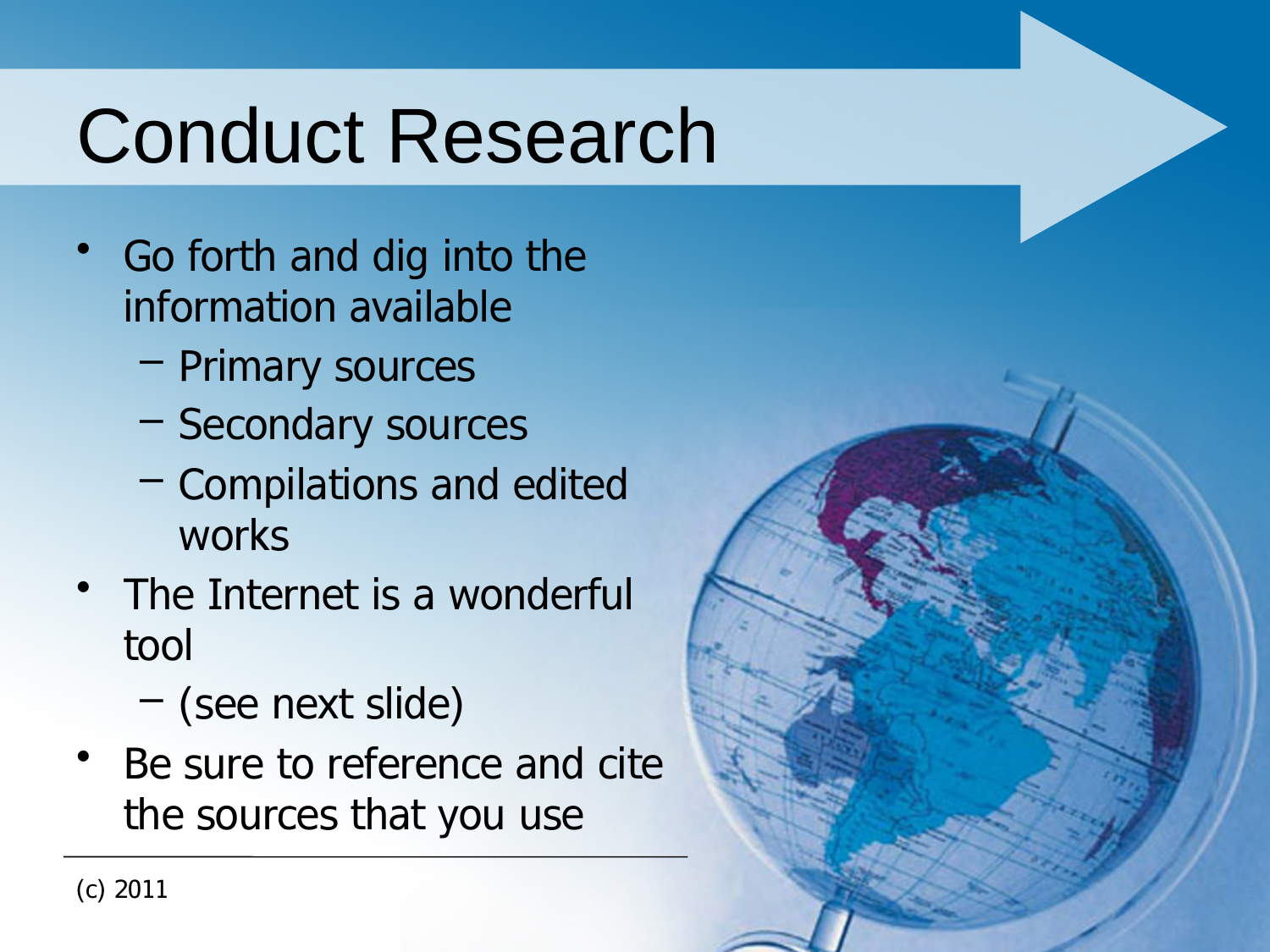

# Conduct Research
Go forth and dig into the information available
Primary sources
Secondary sources
Compilations and edited works
The Internet is a wonderful tool
(see next slide)
Be sure to reference and cite the sources that you use
(c) 2011